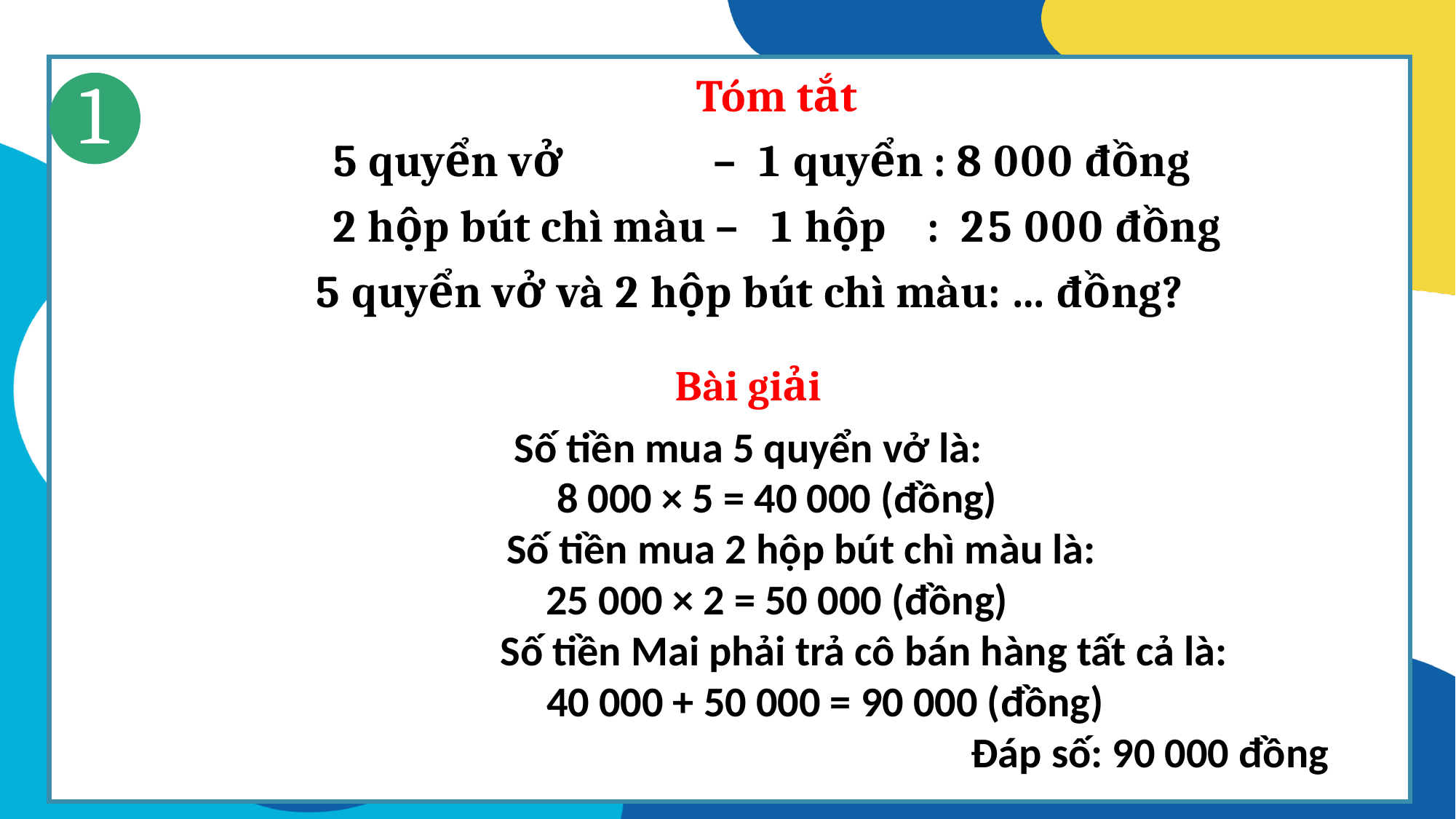

Tóm tắt
                  5 quyển vở               –  1 quyển : 8 000 đồng
                  2 hộp bút chì màu –   1 hộp    :  25 000 đồng
5 quyển vở và 2 hộp bút chì màu: … đồng?
1

Bài giải
Số tiền mua 5 quyển vở là:
      8 000 × 5 = 40 000 (đồng)
           Số tiền mua 2 hộp bút chì màu là:
      25 000 × 2 = 50 000 (đồng)
                        Số tiền Mai phải trả cô bán hàng tất cả là:
                40 000 + 50 000 = 90 000 (đồng)
Đáp số: 90 000 đồng